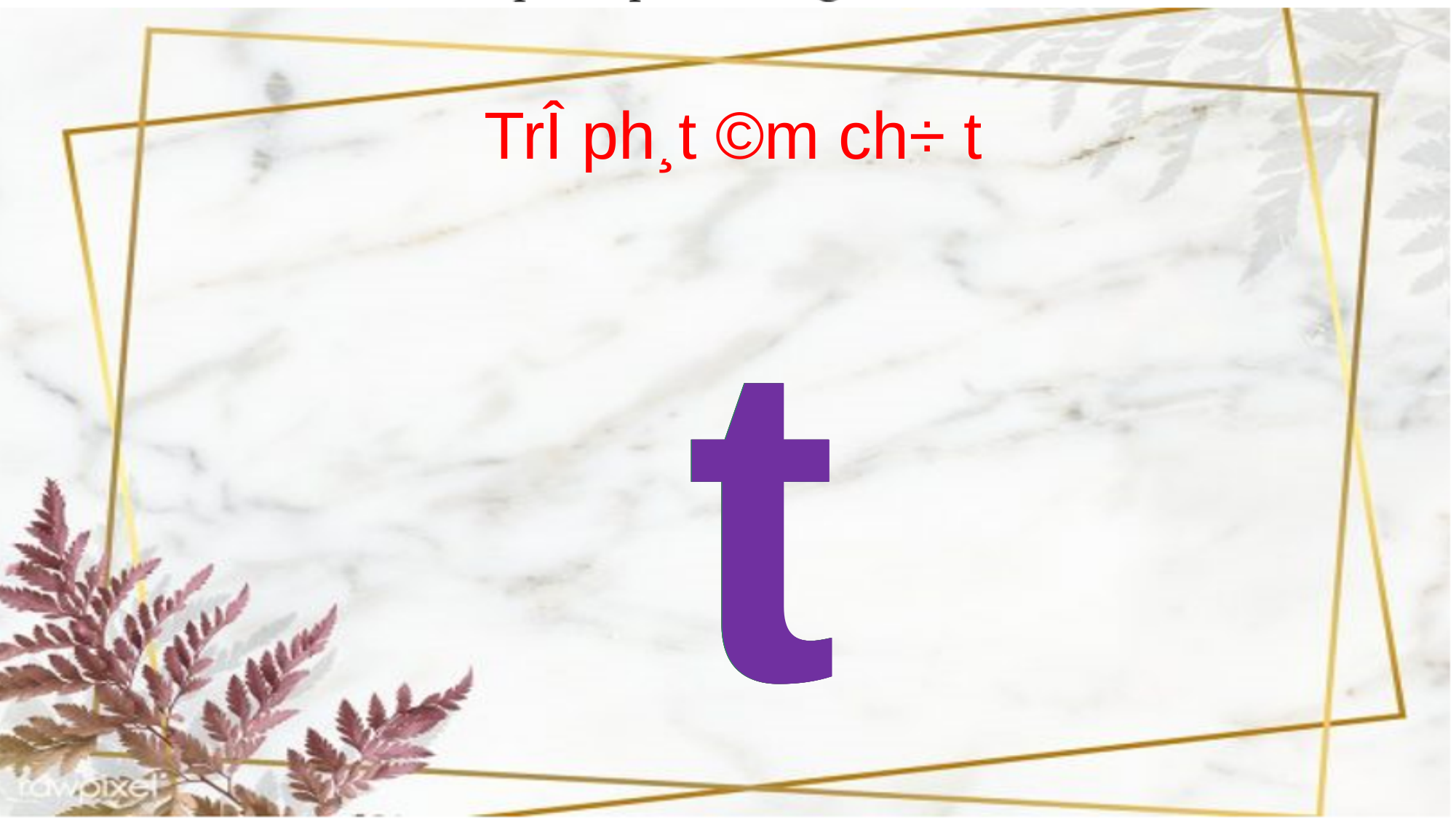

TrÎ ph¸t ©m ch÷ t
t
t
t
t